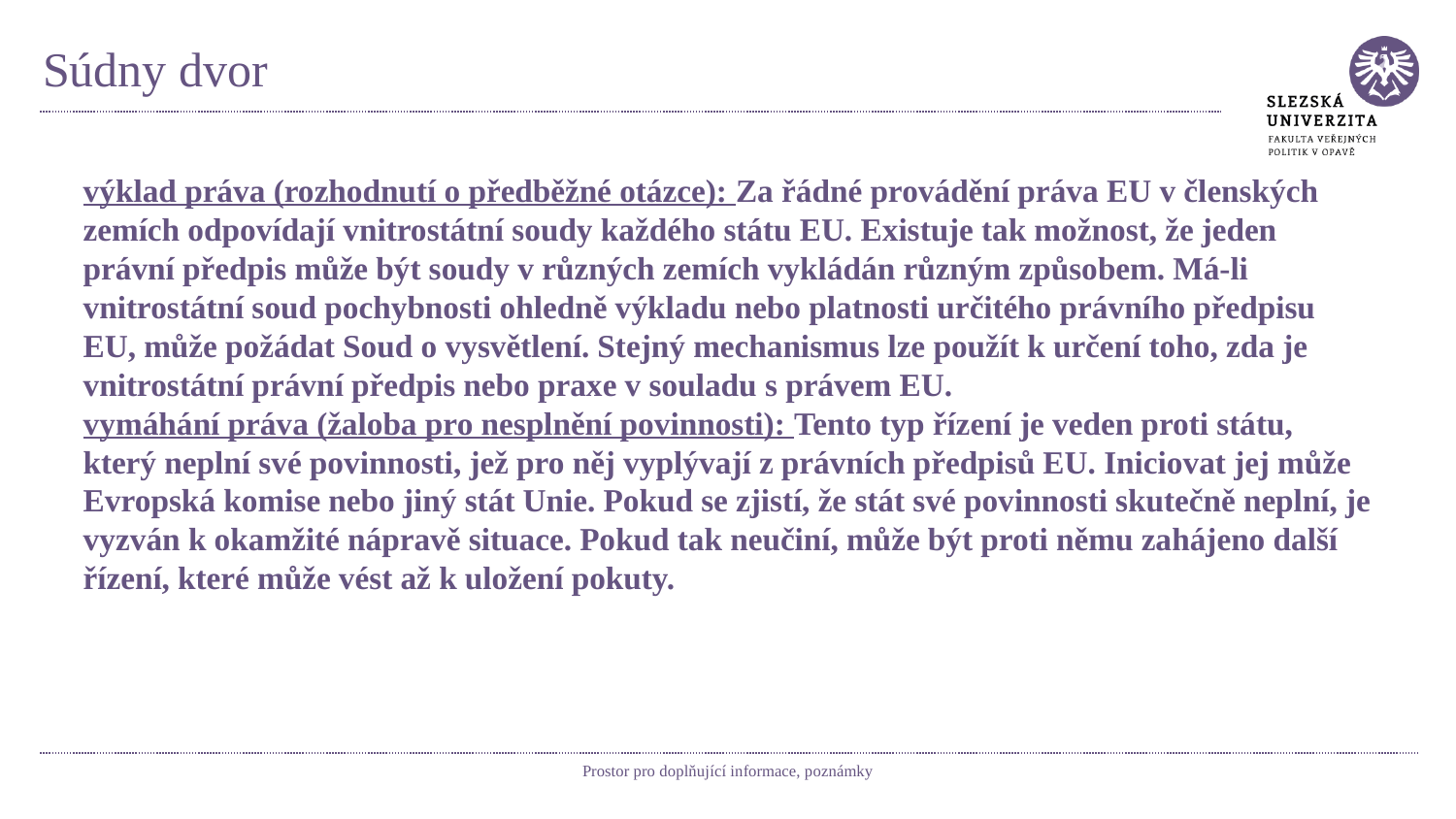

# Súdny dvor
výklad práva (rozhodnutí o předběžné otázce): Za řádné provádění práva EU v členských zemích odpovídají vnitrostátní soudy každého státu EU. Existuje tak možnost, že jeden právní předpis může být soudy v různých zemích vykládán různým způsobem. Má-li vnitrostátní soud pochybnosti ohledně výkladu nebo platnosti určitého právního předpisu EU, může požádat Soud o vysvětlení. Stejný mechanismus lze použít k určení toho, zda je vnitrostátní právní předpis nebo praxe v souladu s právem EU.
vymáhání práva (žaloba pro nesplnění povinnosti): Tento typ řízení je veden proti státu, který neplní své povinnosti, jež pro něj vyplývají z právních předpisů EU. Iniciovat jej může Evropská komise nebo jiný stát Unie. Pokud se zjistí, že stát své povinnosti skutečně neplní, je vyzván k okamžité nápravě situace. Pokud tak neučiní, může být proti němu zahájeno další řízení, které může vést až k uložení pokuty.

Prostor pro doplňující informace, poznámky